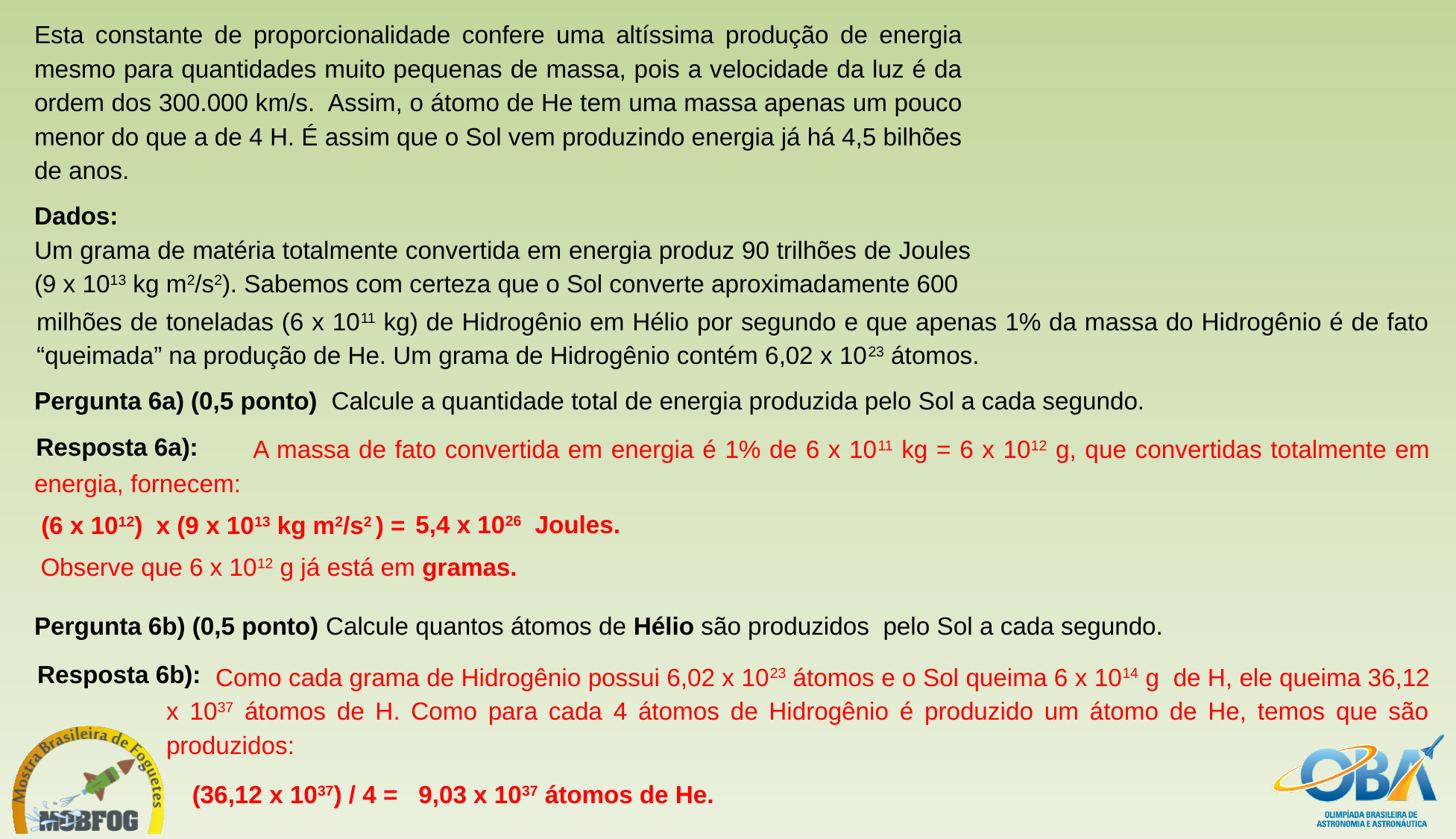

Esta constante de proporcionalidade confere uma altíssima produção de energia mesmo para quantidades muito pequenas de massa, pois a velocidade da luz é da ordem dos 300.000 km/s.  Assim, o átomo de He tem uma massa apenas um pouco menor do que a de 4 H. É assim que o Sol vem produzindo energia já há 4,5 bilhões de anos.
Dados:
Um grama de matéria totalmente convertida em energia produz 90 trilhões de Joules (9 x 1013 kg m2/s2). Sabemos com certeza que o Sol converte aproximadamente 600
milhões de toneladas (6 x 1011 kg) de Hidrogênio em Hélio por segundo e que apenas 1% da massa do Hidrogênio é de fato “queimada” na produção de He. Um grama de Hidrogênio contém 6,02 x 1023 átomos.
Pergunta 6a) (0,5 ponto)  Calcule a quantidade total de energia produzida pelo Sol a cada segundo.
                         A massa de fato convertida em energia é 1% de 6 x 1011 kg = 6 x 1012 g, que convertidas totalmente em energia, fornecem:
Resposta 6a):
5,4 x 1026  Joules.
(6 x 1012)  x (9 x 1013 kg m2/s2 ) =
Observe que 6 x 1012 g já está em gramas.
Pergunta 6b) (0,5 ponto) Calcule quantos átomos de Hélio são produzidos  pelo Sol a cada segundo.
       Como cada grama de Hidrogênio possui 6,02 x 1023 átomos e o Sol queima 6 x 1014 g  de H, ele queima 36,12 x 1037 átomos de H. Como para cada 4 átomos de Hidrogênio é produzido um átomo de He, temos que são produzidos:
Resposta 6b):
(36,12 x 1037) / 4 =
9,03 x 1037 átomos de He.